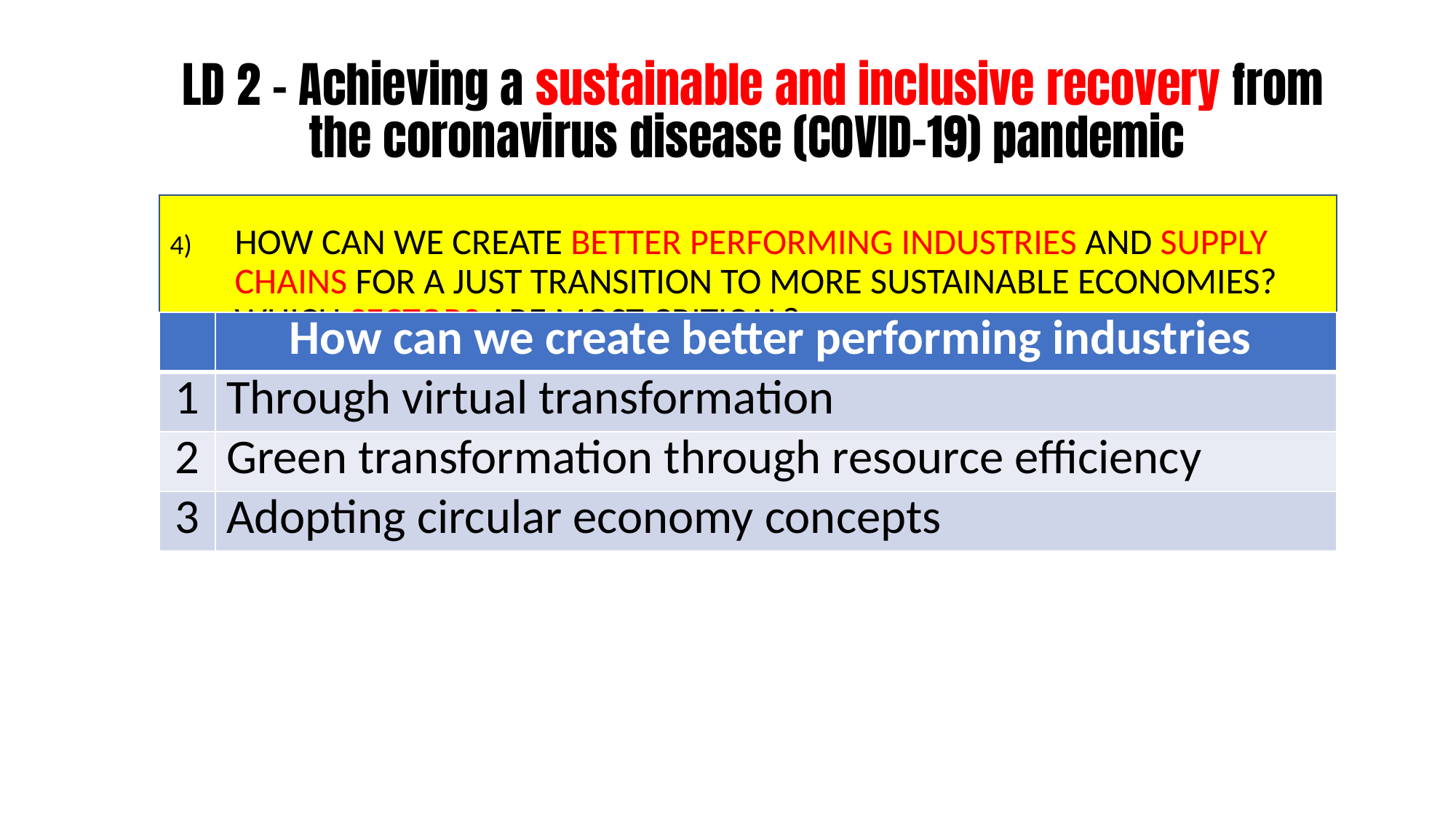

LD 2 - Achieving a sustainable and inclusive recovery from the coronavirus disease (COVID-19) pandemic

How can we create better performing industries and supply chains for a just transition to more sustainable economies? which sectors are most critical?

|  | How can we create better performing industries |
| --- | --- |
| 1 | Through virtual transformation |
| 2 | Green transformation through resource efficiency |
| 3 | Adopting circular economy concepts |